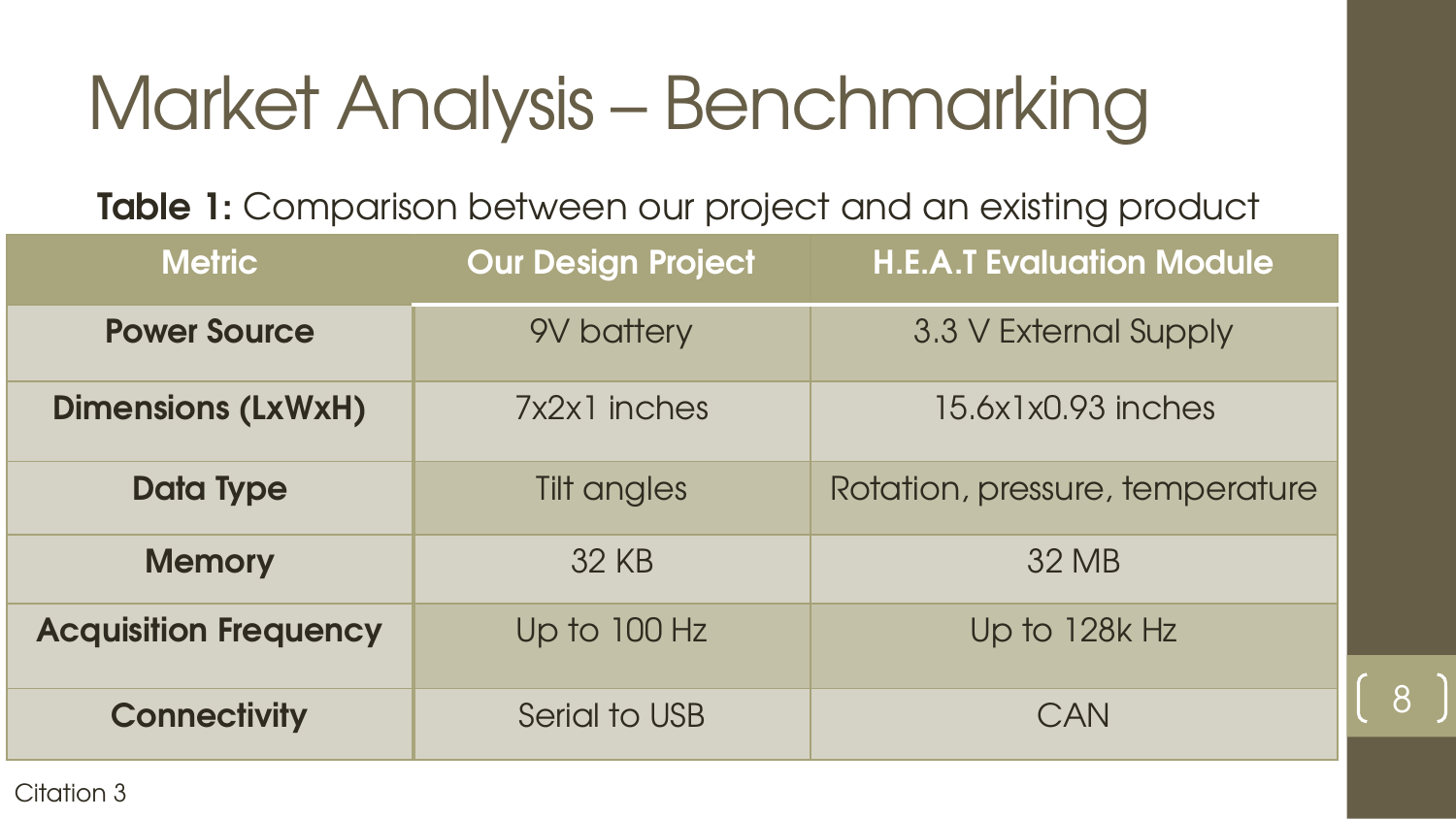

# Market Analysis – Benchmarking
Table 1: Comparison between our project and an existing product
| Metric | Our Design Project | H.E.A.T Evaluation Module |
| --- | --- | --- |
| Power Source | 9V battery | 3.3 V External Supply |
| Dimensions (LxWxH) | 7x2x1 inches | 15.6x1x0.93 inches |
| Data Type | Tilt angles | Rotation, pressure, temperature |
| Memory | 32 KB | 32 MB |
| Acquisition Frequency | Up to 100 Hz | Up to 128k Hz |
| Connectivity | Serial to USB | CAN |
8
Citation 3